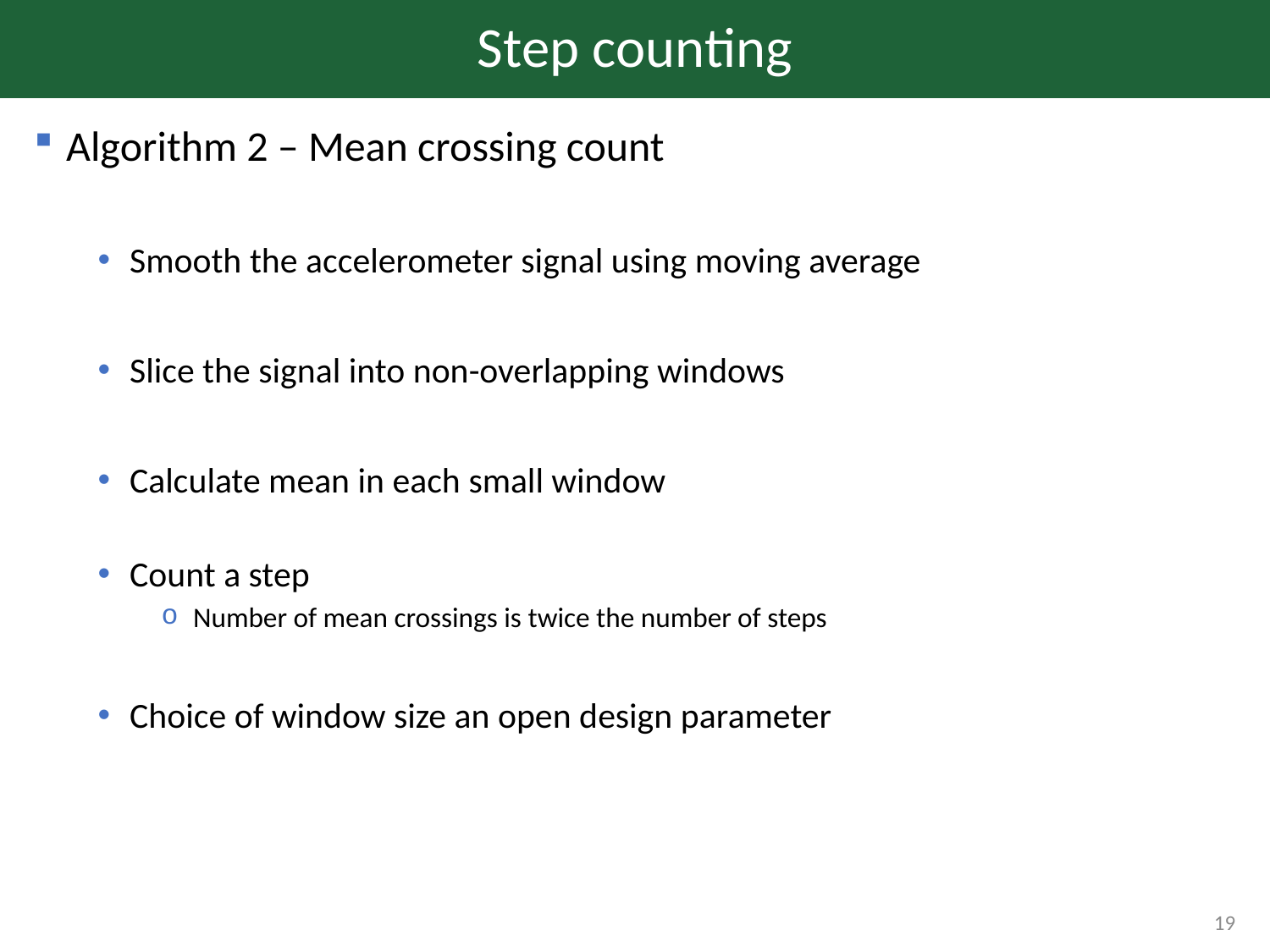

# Step counting
Algorithm 2 – Mean crossing count

Smooth the accelerometer signal using moving average

Slice the signal into non-overlapping windows

Calculate mean in each small window

Count a step
Number of mean crossings is twice the number of steps

Choice of window size an open design parameter

19